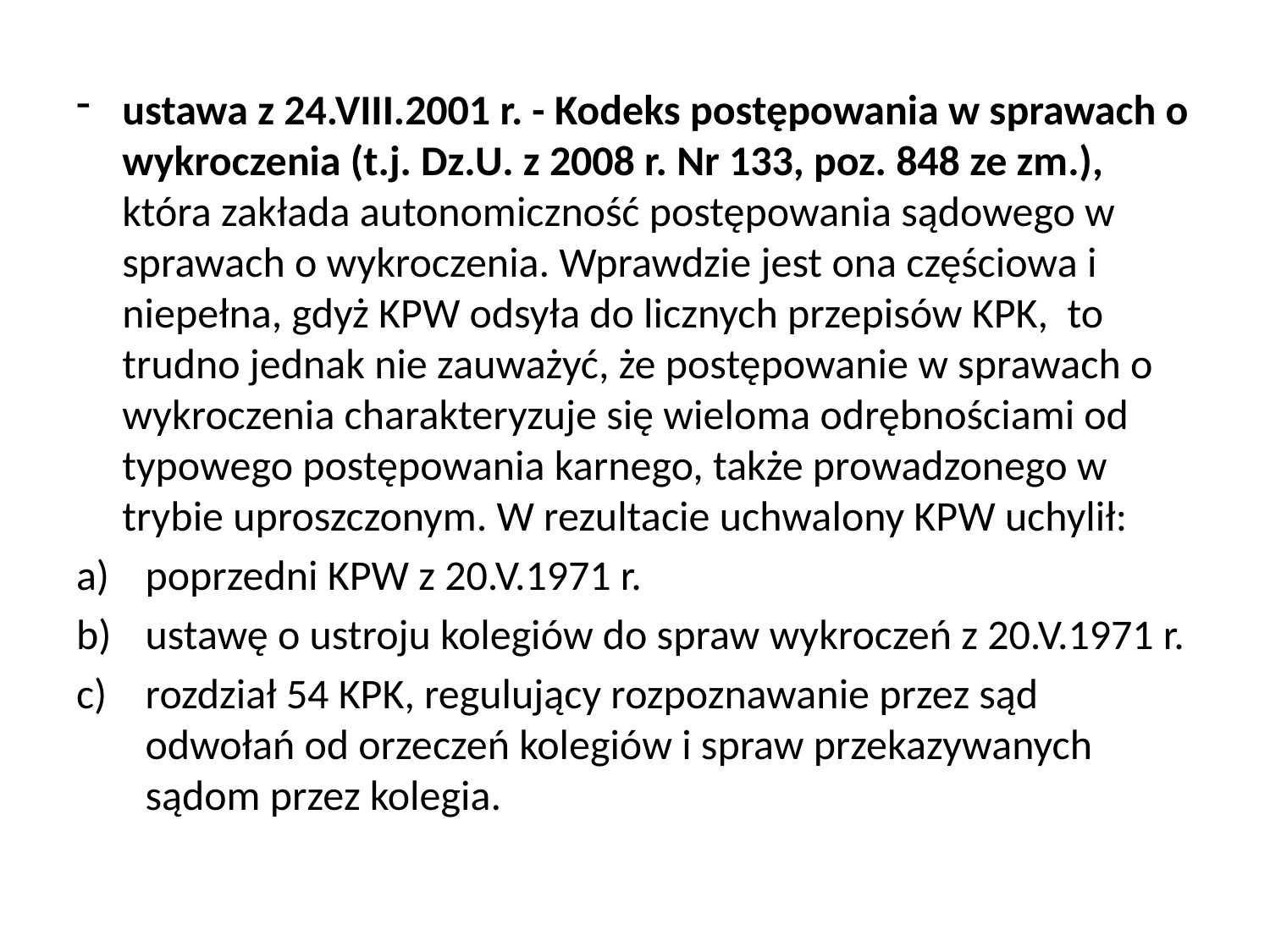

ustawa z 24.VIII.2001 r. - Kodeks postępowania w sprawach o wykroczenia (t.j. Dz.U. z 2008 r. Nr 133, poz. 848 ze zm.), która zakłada autonomiczność postępowania sądowego w sprawach o wykroczenia. Wprawdzie jest ona częściowa i niepełna, gdyż KPW odsyła do licznych przepisów KPK,  to trudno jednak nie zauważyć, że postępowanie w sprawach o wykroczenia charakteryzuje się wieloma odrębnościami od typowego postępowania karnego, także prowadzonego w trybie uproszczonym. W rezultacie uchwalony KPW uchylił:
poprzedni KPW z 20.V.1971 r.
ustawę o ustroju kolegiów do spraw wykroczeń z 20.V.1971 r.
rozdział 54 KPK, regulujący rozpoznawanie przez sąd odwołań od orzeczeń kolegiów i spraw przekazywanych sądom przez kolegia.